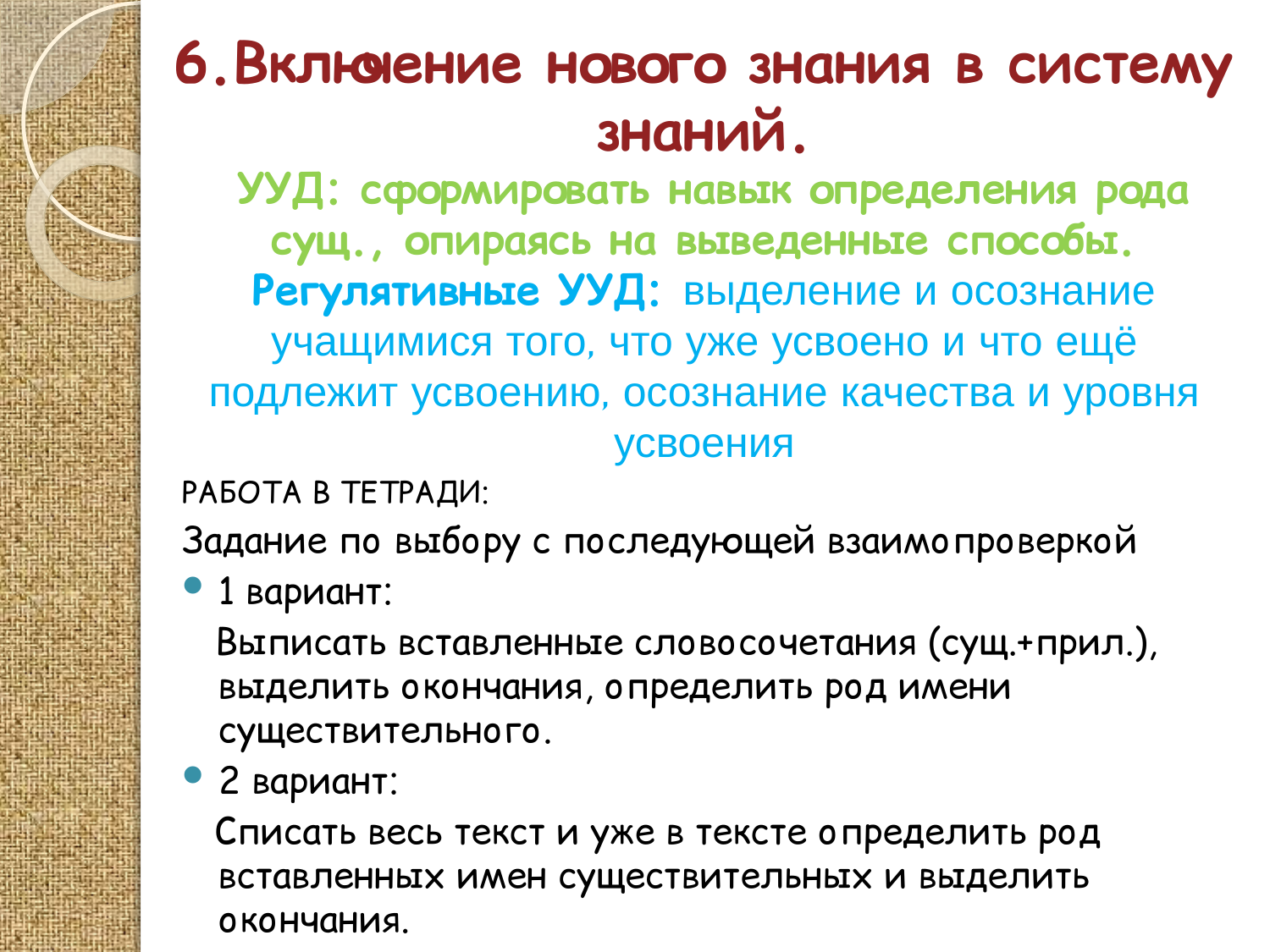

6.Включение нового знания в систему знаний.
 УУД: сформировать навык определения рода сущ., опираясь на выведенные способы.
Регулятивные УУД: выделение и осознание учащимися того, что уже усвоено и что ещё подлежит усвоению, осознание качества и уровня усвоения

РАБОТА В ТЕТРАДИ:
Задание по выбору с последующей взаимопроверкой
1 вариант:
   Выписать вставленные словосочетания (сущ.+прил.), выделить окончания, определить род имени существительного.
2 вариант:
   Списать весь текст и уже в тексте определить род вставленных имен существительных и выделить окончания.